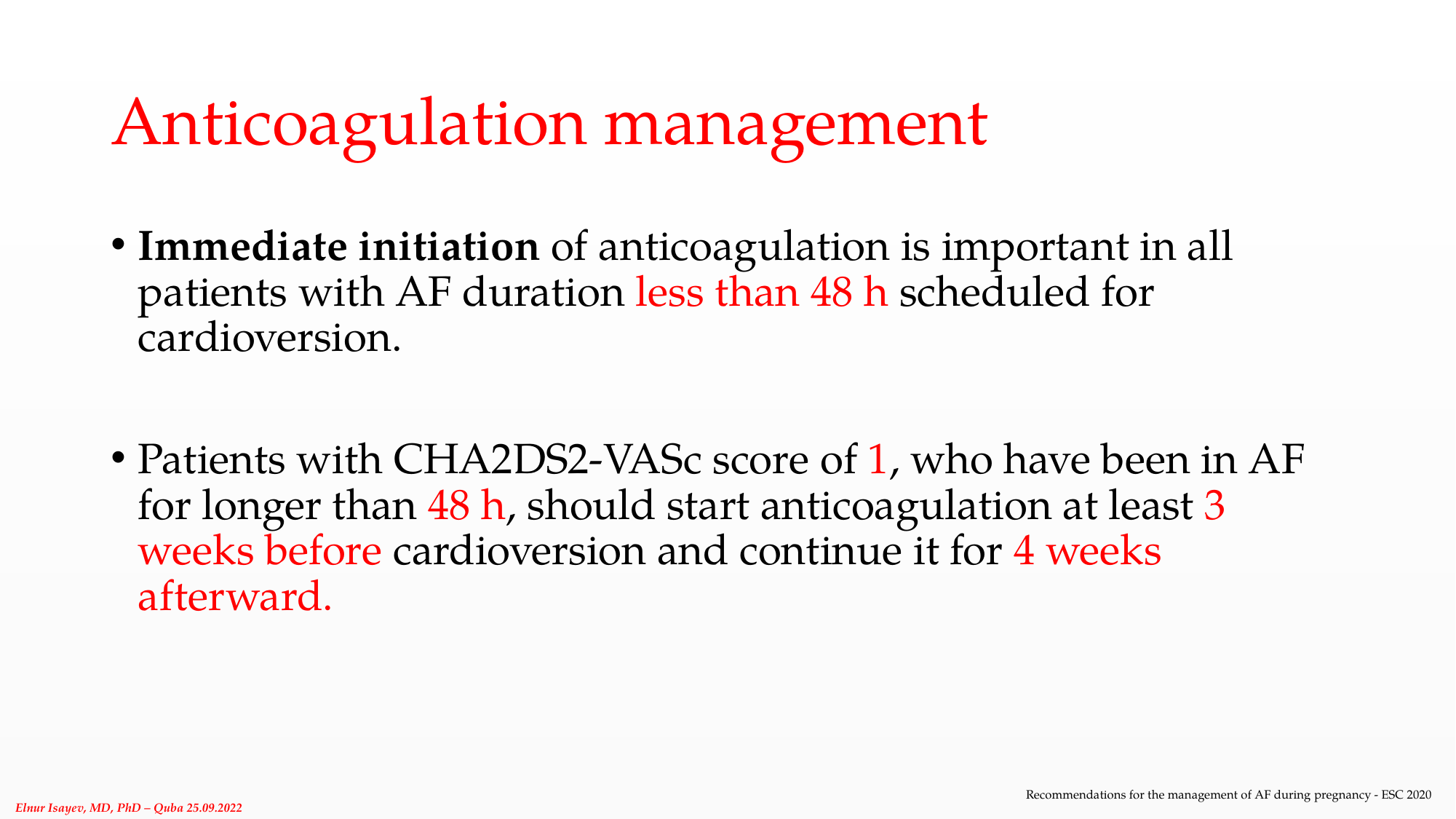

# Anticoagulation management
Immediate initiation of anticoagulation is important in all patients with AF duration less than 48 h scheduled for cardioversion.

Patients with CHA2DS2-VASc score of 1, who have been in AF for longer than 48 h, should start anticoagulation at least 3 weeks before cardioversion and continue it for 4 weeks afterward.
Recommendations for the management of AF during pregnancy - ESC 2020
Elnur Isayev, MD, PhD – Quba 25.09.2022